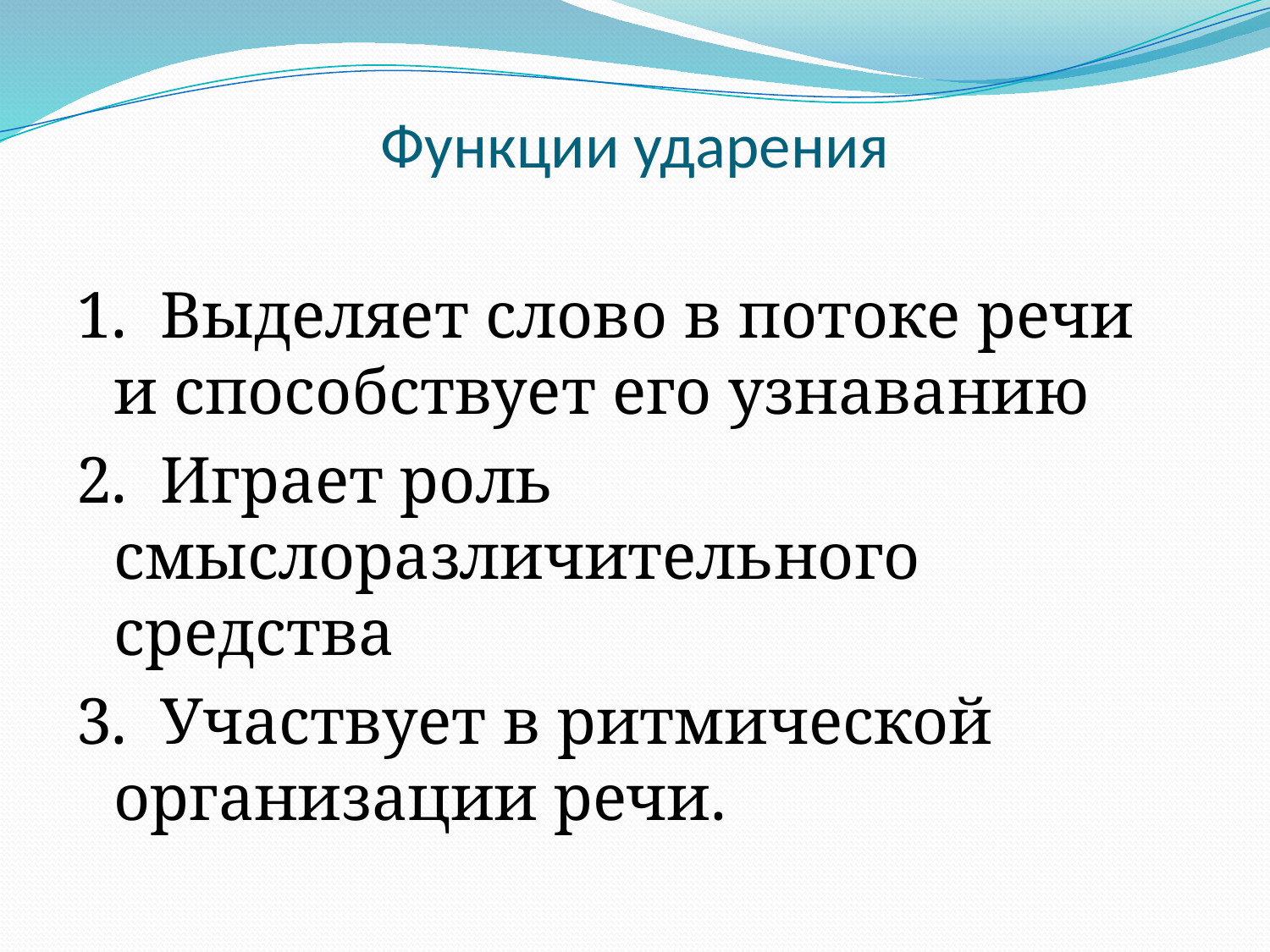

# Функции ударения
1.  Выделяет слово в потоке речи и способствует его узнаванию
2.  Играет роль смыслоразличительного средства
3.  Участвует в ритмической организации речи.